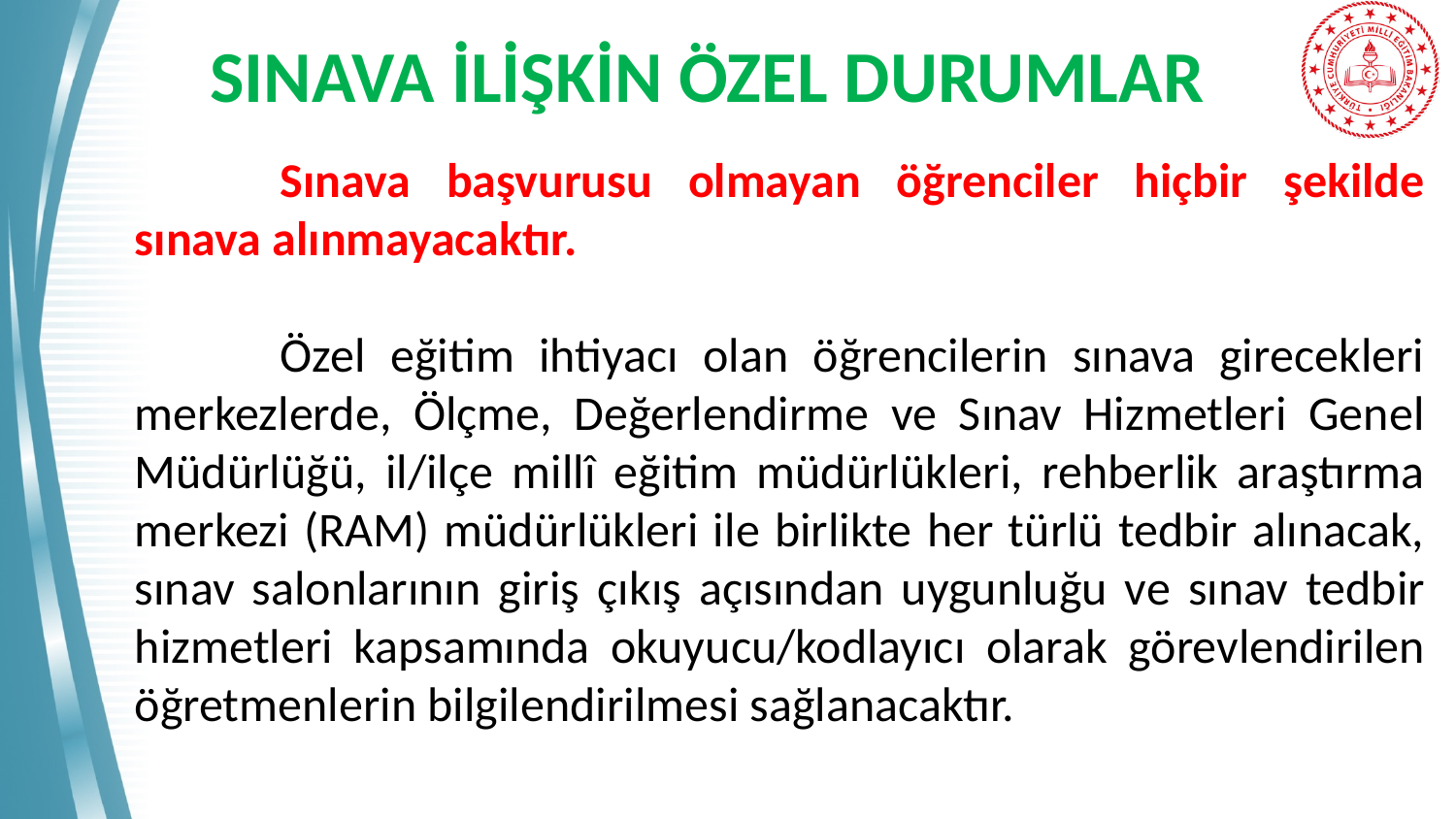

# SINAVA İLİŞKİN ÖZEL DURUMLAR
	Sınava başvurusu olmayan öğrenciler hiçbir şekilde sınava alınmayacaktır.

	Özel eğitim ihtiyacı olan öğrencilerin sınava girecekleri merkezlerde, Ölçme, Değerlendirme ve Sınav Hizmetleri Genel Müdürlüğü, il/ilçe millî eğitim müdürlükleri, rehberlik araştırma merkezi (RAM) müdürlükleri ile birlikte her türlü tedbir alınacak, sınav salonlarının giriş çıkış açısından uygunluğu ve sınav tedbir hizmetleri kapsamında okuyucu/kodlayıcı olarak görevlendirilen öğretmenlerin bilgilendirilmesi sağlanacaktır.